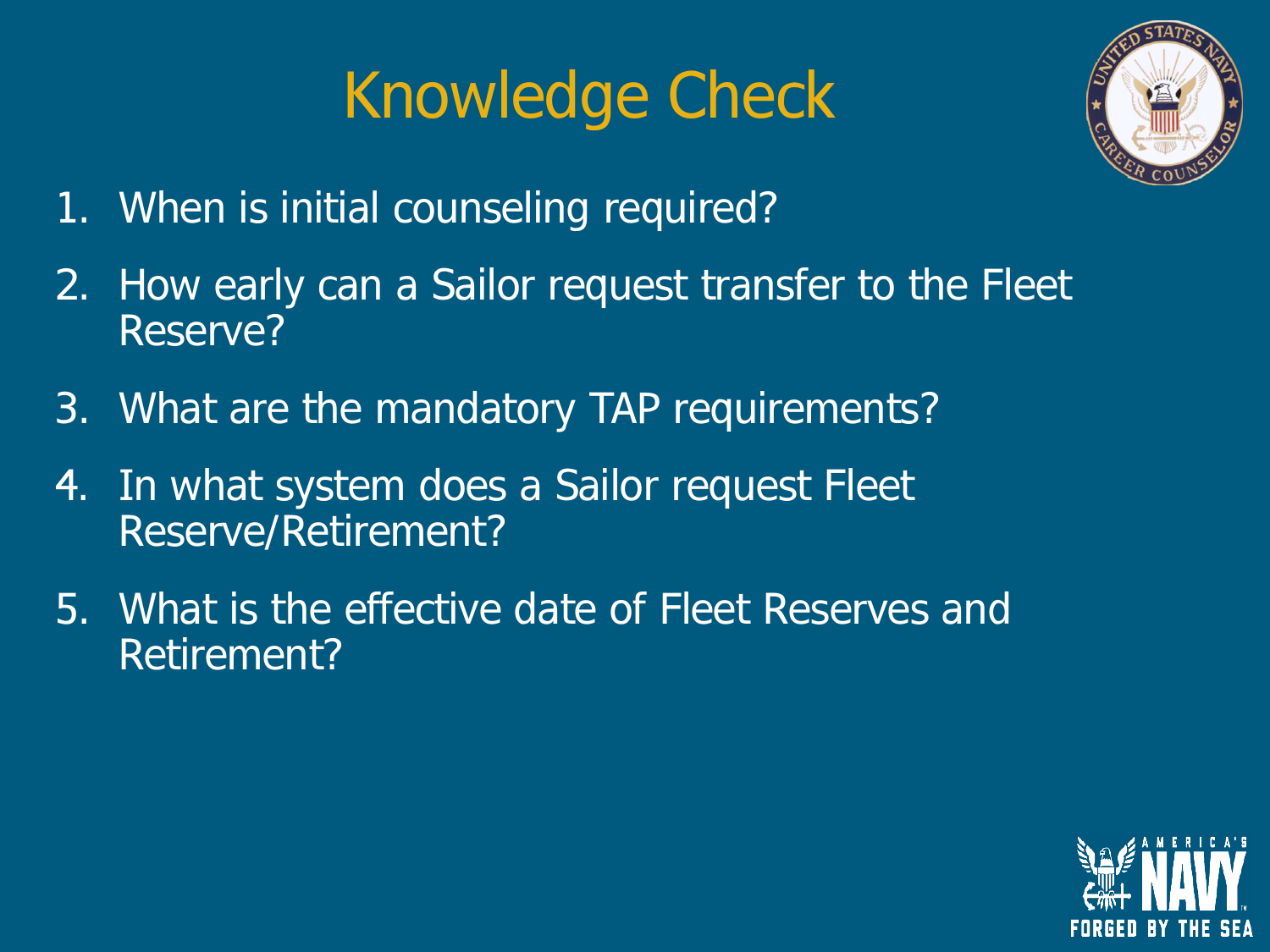

# Knowledge Check
When is initial counseling required?
How early can a Sailor request transfer to the Fleet Reserve?
What are the mandatory TAP requirements?
In what system does a Sailor request Fleet Reserve/Retirement?
What is the effective date of Fleet Reserves and Retirement?